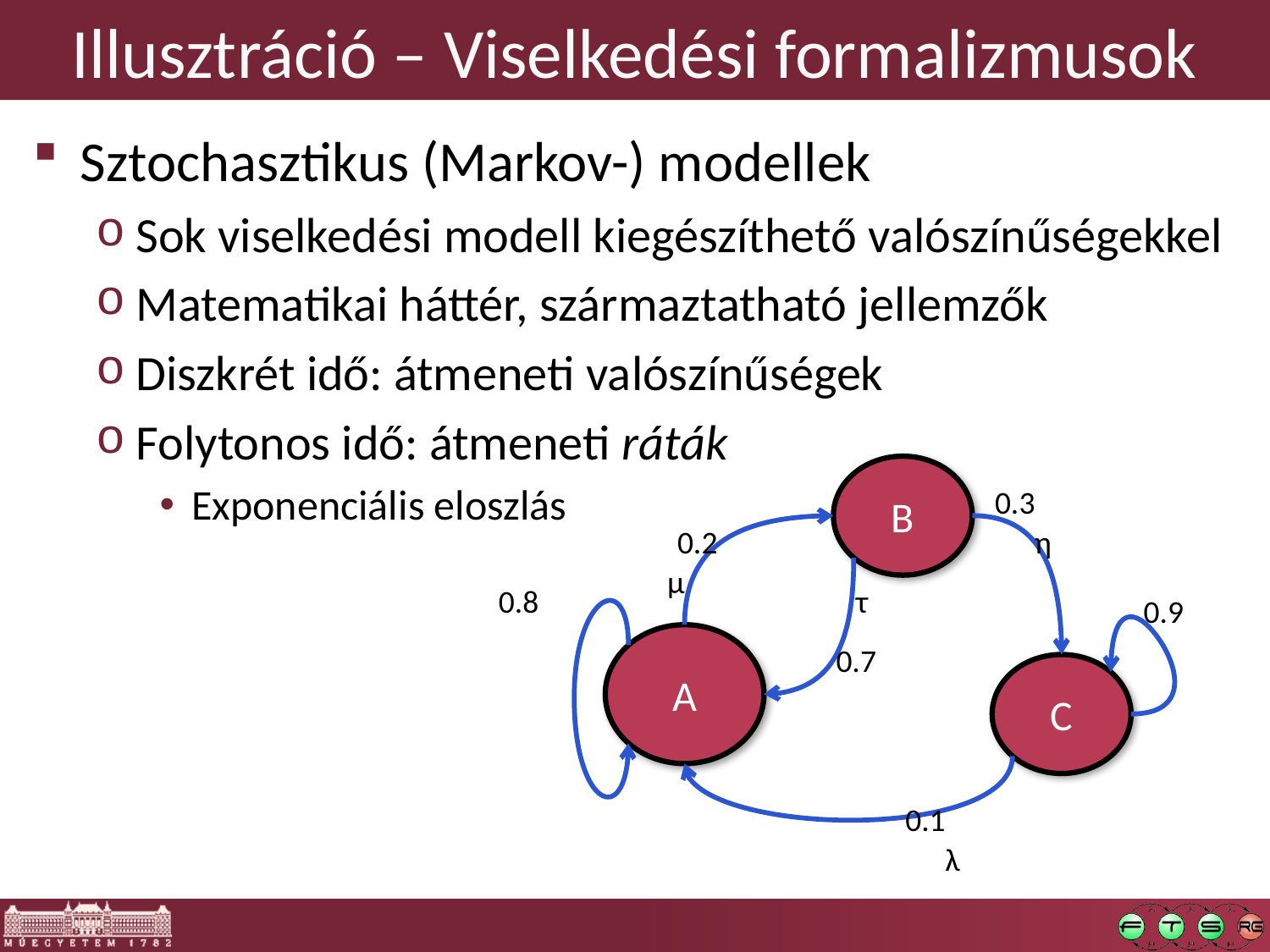

# Illusztráció – Viselkedési formalizmusok
Sztochasztikus (Markov-) modellek
Sok viselkedési modell kiegészíthető valószínűségekkel
Matematikai háttér, származtatható jellemzők
Diszkrét idő: átmeneti valószínűségek
Folytonos idő: átmeneti ráták
Exponenciális eloszlás

B
0.3
0.2
η
μ
0.8
τ
0.9
A
0.7
C
0.1
λ